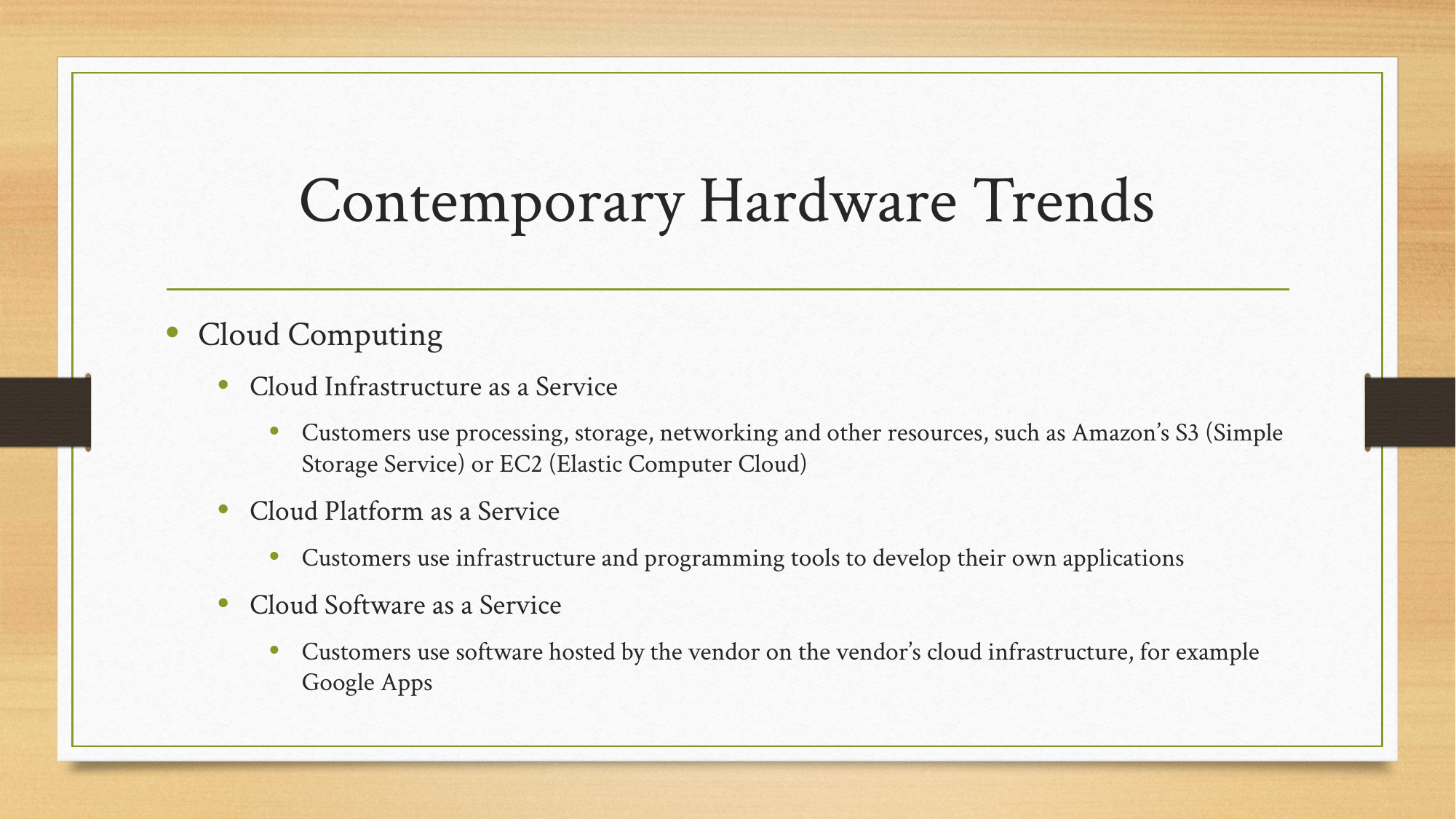

# Contemporary Hardware Trends
Cloud Computing
Cloud Infrastructure as a Service
Customers use processing, storage, networking and other resources, such as Amazon’s S3 (Simple Storage Service) or EC2 (Elastic Computer Cloud)
Cloud Platform as a Service
Customers use infrastructure and programming tools to develop their own applications
Cloud Software as a Service
Customers use software hosted by the vendor on the vendor’s cloud infrastructure, for example Google Apps